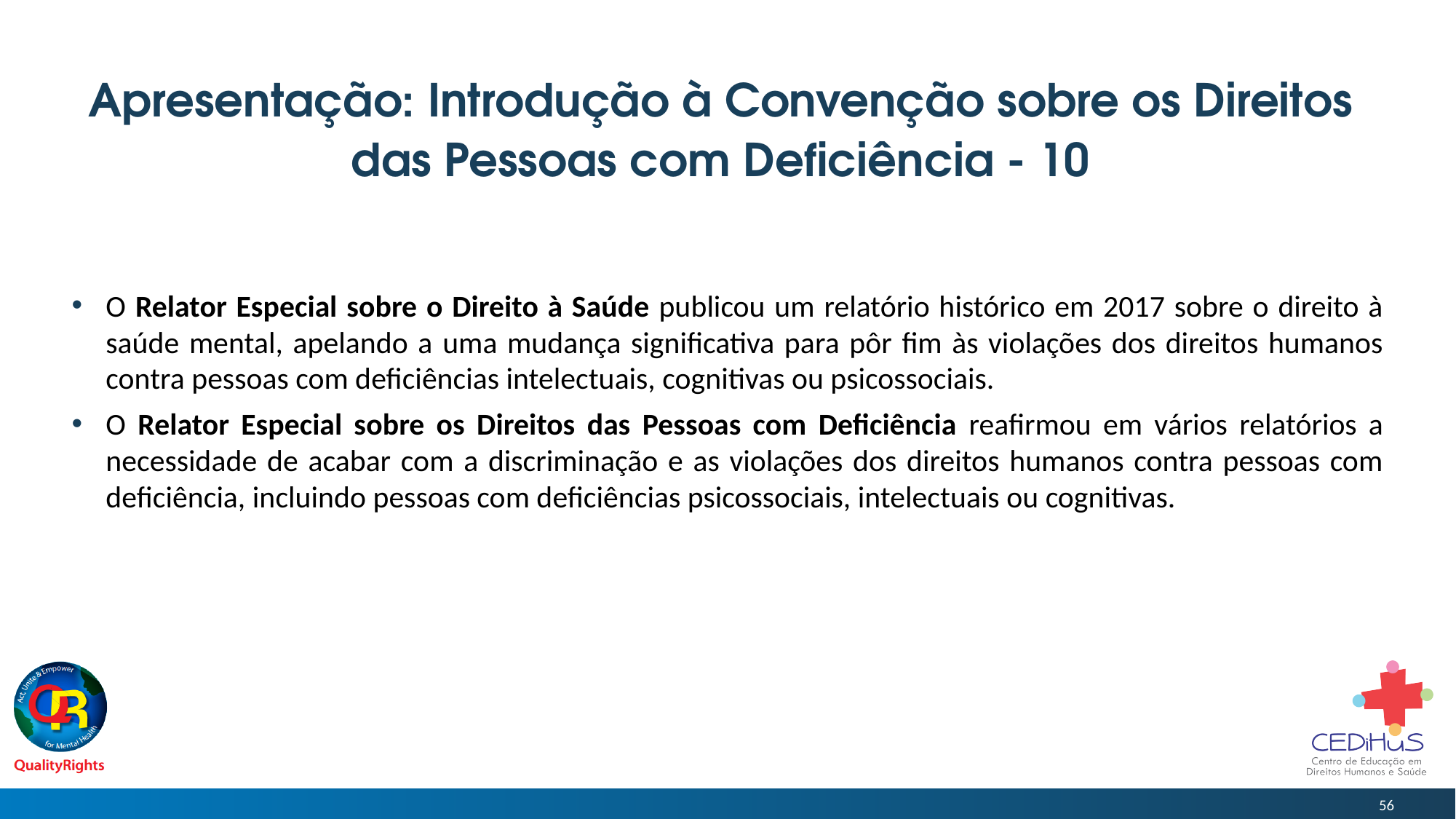

# Apresentação: Introdução à Convenção sobre os Direitos das Pessoas com Deficiência - 10
O Relator Especial sobre o Direito à Saúde publicou um relatório histórico em 2017 sobre o direito à saúde mental, apelando a uma mudança significativa para pôr fim às violações dos direitos humanos contra pessoas com deficiências intelectuais, cognitivas ou psicossociais.
O Relator Especial sobre os Direitos das Pessoas com Deficiência reafirmou em vários relatórios a necessidade de acabar com a discriminação e as violações dos direitos humanos contra pessoas com deficiência, incluindo pessoas com deficiências psicossociais, intelectuais ou cognitivas.